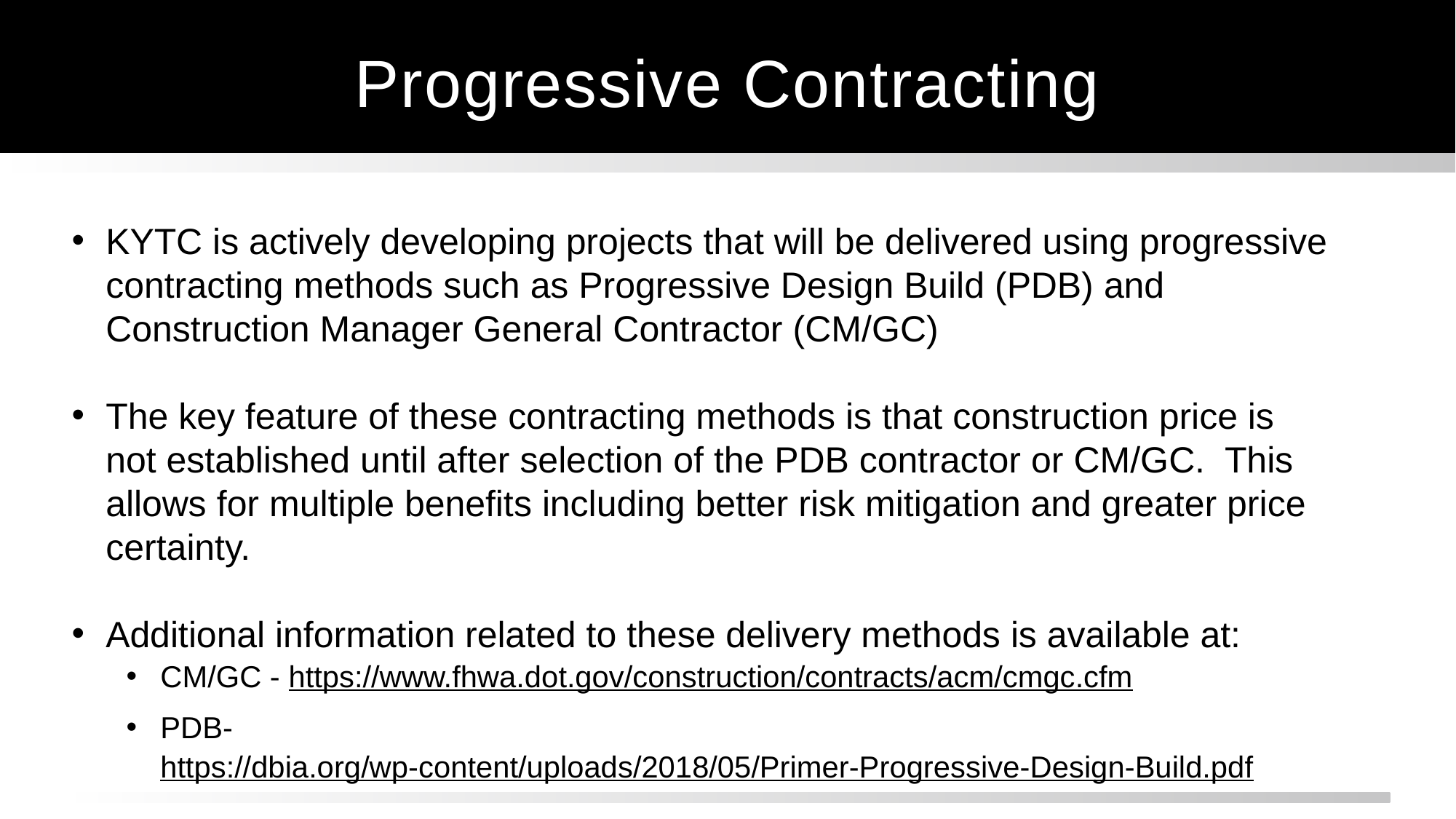

# Progressive Contracting
KYTC is actively developing projects that will be delivered using progressive contracting methods such as Progressive Design Build (PDB) and Construction Manager General Contractor (CM/GC)

The key feature of these contracting methods is that construction price is not established until after selection of the PDB contractor or CM/GC.  This allows for multiple benefits including better risk mitigation and greater price certainty.

Additional information related to these delivery methods is available at:
CM/GC - https://www.fhwa.dot.gov/construction/contracts/acm/cmgc.cfm
PDB- https://dbia.org/wp-content/uploads/2018/05/Primer-Progressive-Design-Build.pdf